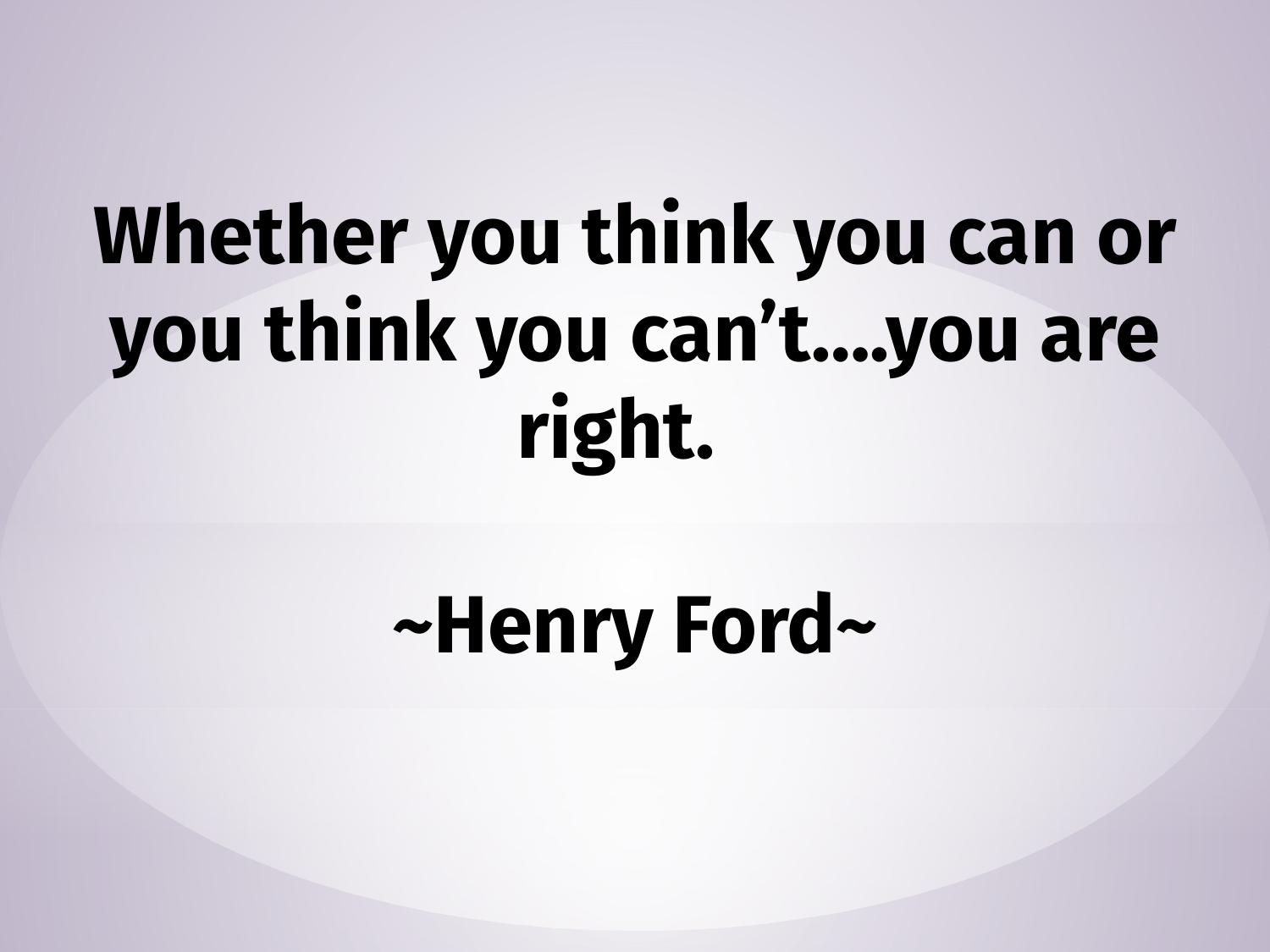

# Whether you think you can or you think you can’t….you are right. ~Henry Ford~